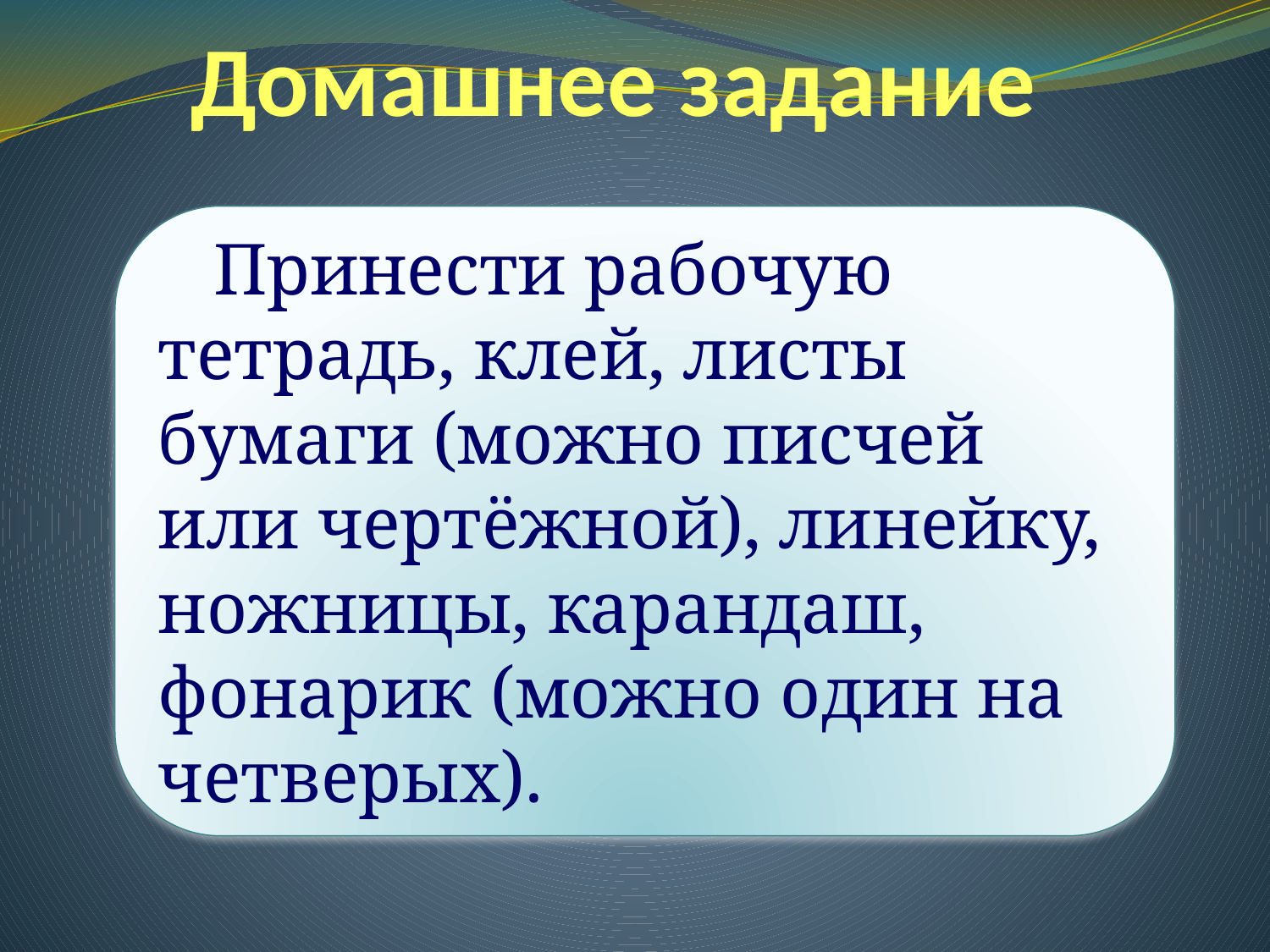

# Домашнее задание
   Принести рабочую тетрадь, клей, листы бумаги (можно писчей или чертёжной), линейку, ножницы, карандаш, фонарик (можно один на четверых).